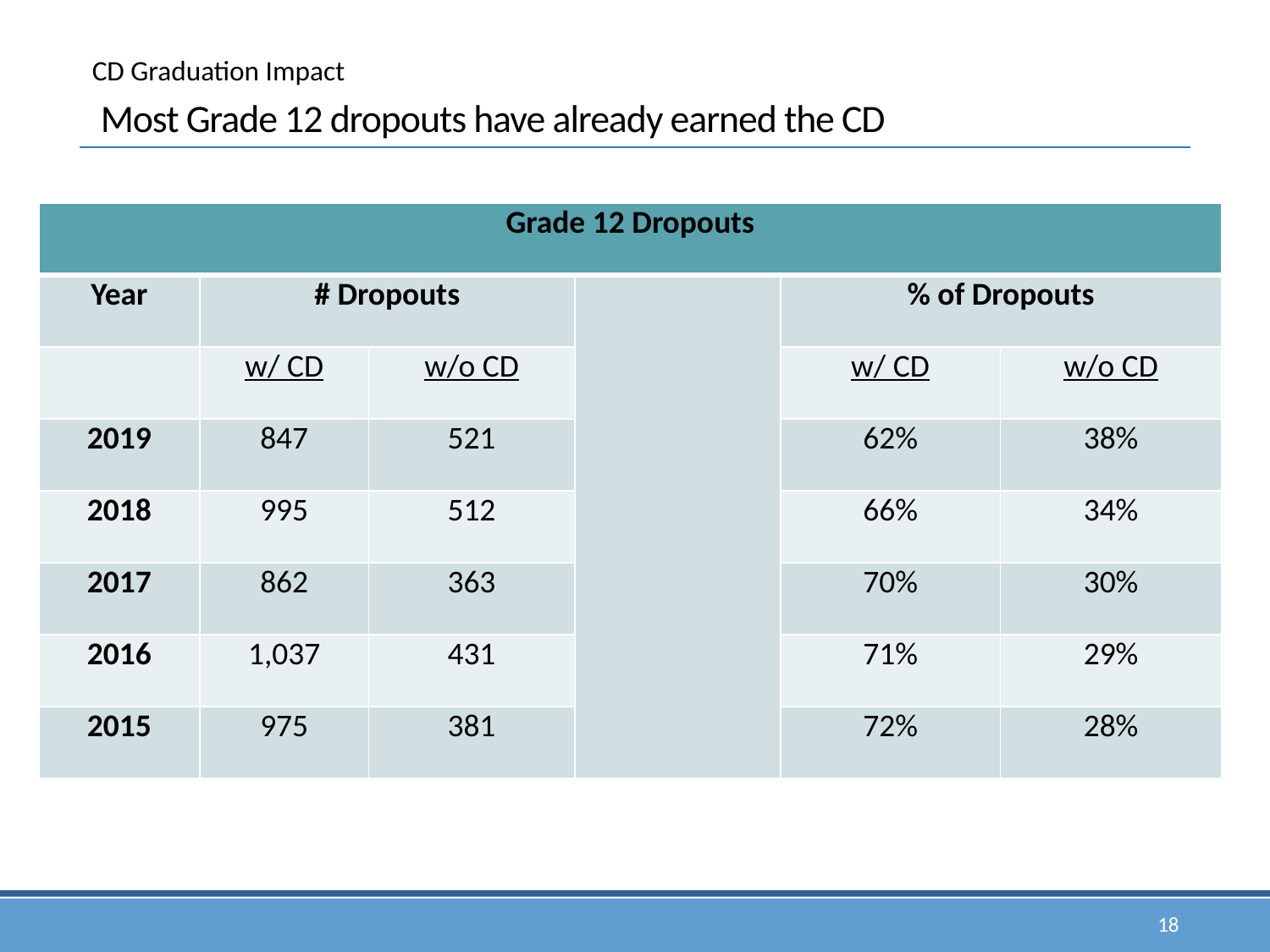

# Most Grade 12 dropouts have already earned the CD
CD Graduation Impact
| Grade 12 Dropouts |  |  |  |  |  |
| --- | --- | --- | --- | --- | --- |
| Year | # Dropouts |  |  | % of Dropouts |  |
|  | w/ CD | w/o CD |  | w/ CD | w/o CD |
| 2019 | 847 | 521 |  | 62% | 38% |
| 2018 | 995 | 512 |  | 66% | 34% |
| 2017 | 862 | 363 |  | 70% | 30% |
| 2016 | 1,037 | 431 |  | 71% | 29% |
| 2015 | 975 | 381 |  | 72% | 28% |